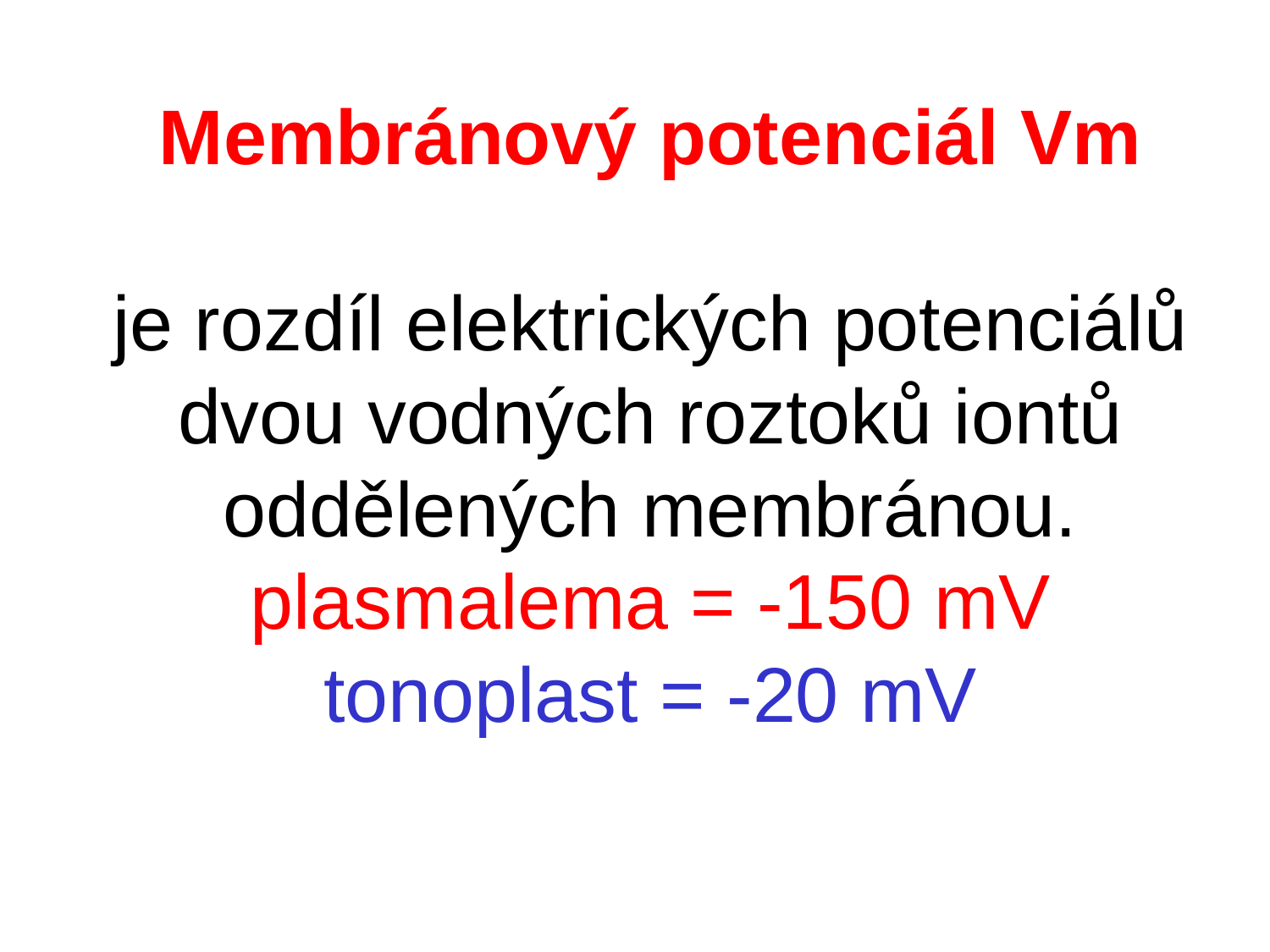

# Membránový potenciál Vm je rozdíl elektrických potenciálů dvou vodných roztoků iontů oddělených membránou. plasmalema = -150 mV tonoplast = -20 mV